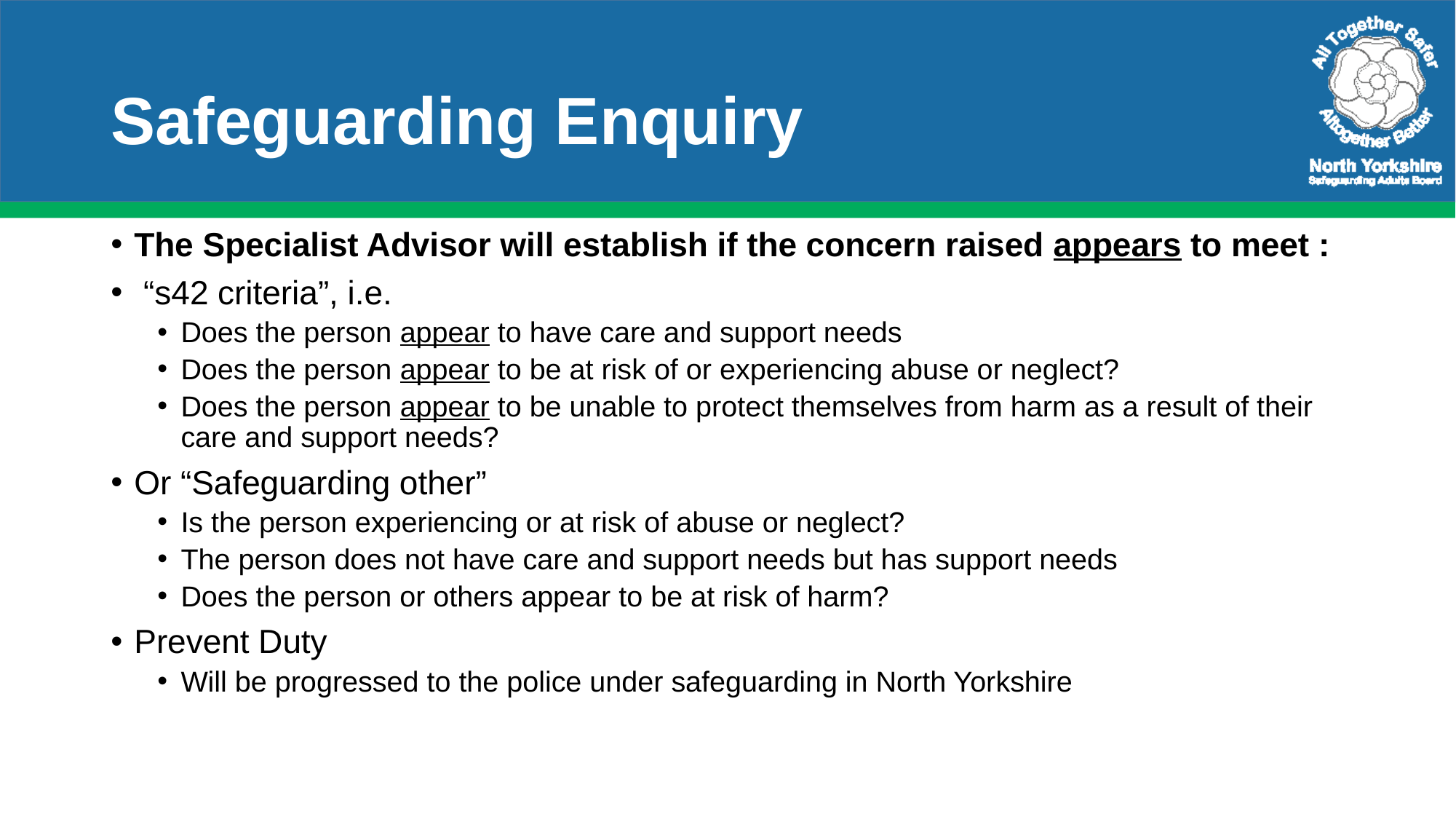

# Safeguarding Enquiry
The Specialist Advisor will establish if the concern raised appears to meet :
 “s42 criteria”, i.e.
Does the person appear to have care and support needs
Does the person appear to be at risk of or experiencing abuse or neglect?
Does the person appear to be unable to protect themselves from harm as a result of their care and support needs?
Or “Safeguarding other”
Is the person experiencing or at risk of abuse or neglect?
The person does not have care and support needs but has support needs
Does the person or others appear to be at risk of harm?
Prevent Duty
Will be progressed to the police under safeguarding in North Yorkshire